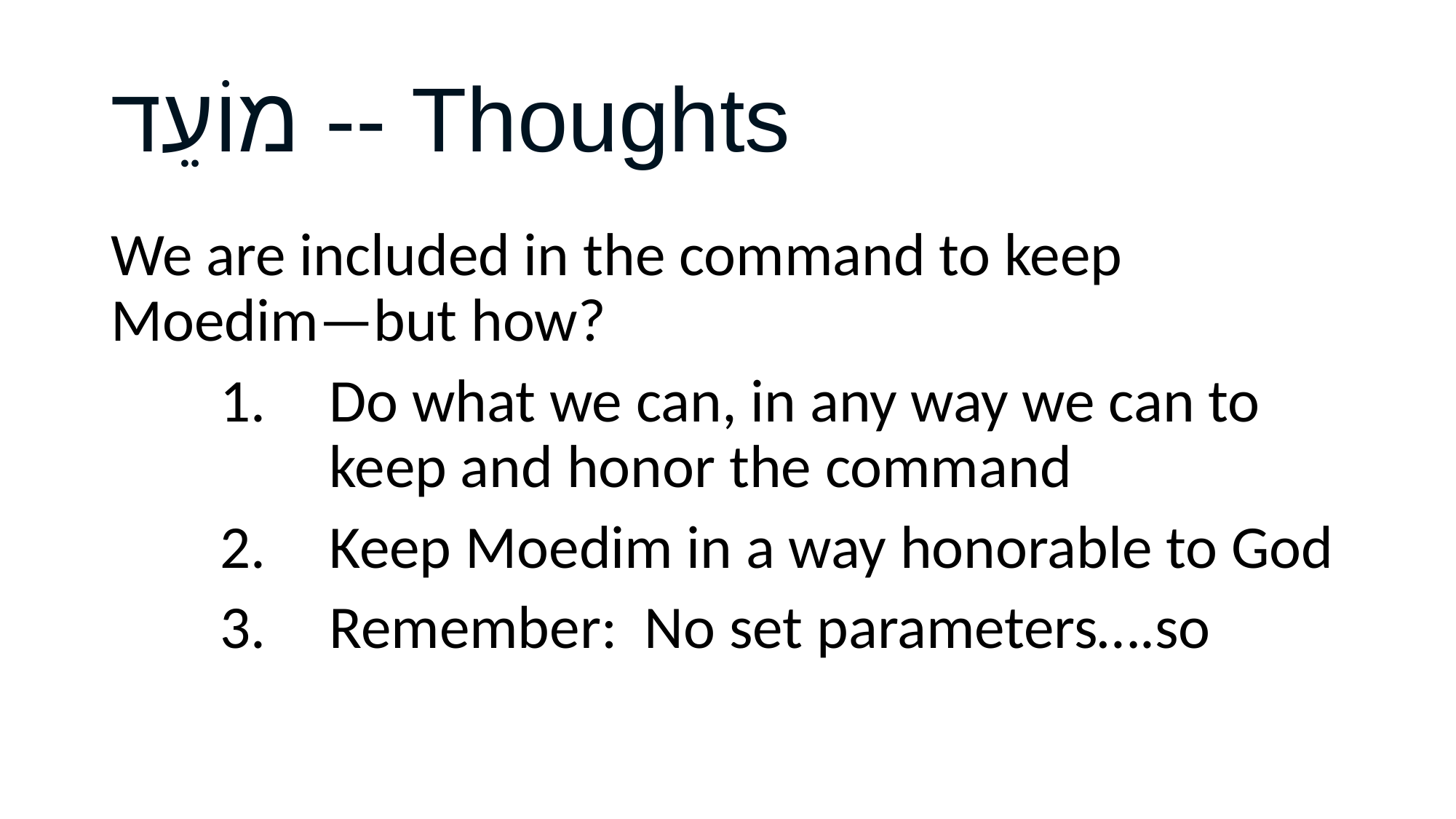

# מוֹעֵד -- Thoughts
We are included in the command to keep Moedim—but how?
	1.	Do what we can, in any way we can to 			keep and honor the command
	2.	Keep Moedim in a way honorable to God
	3.	Remember:  No set parameters….so